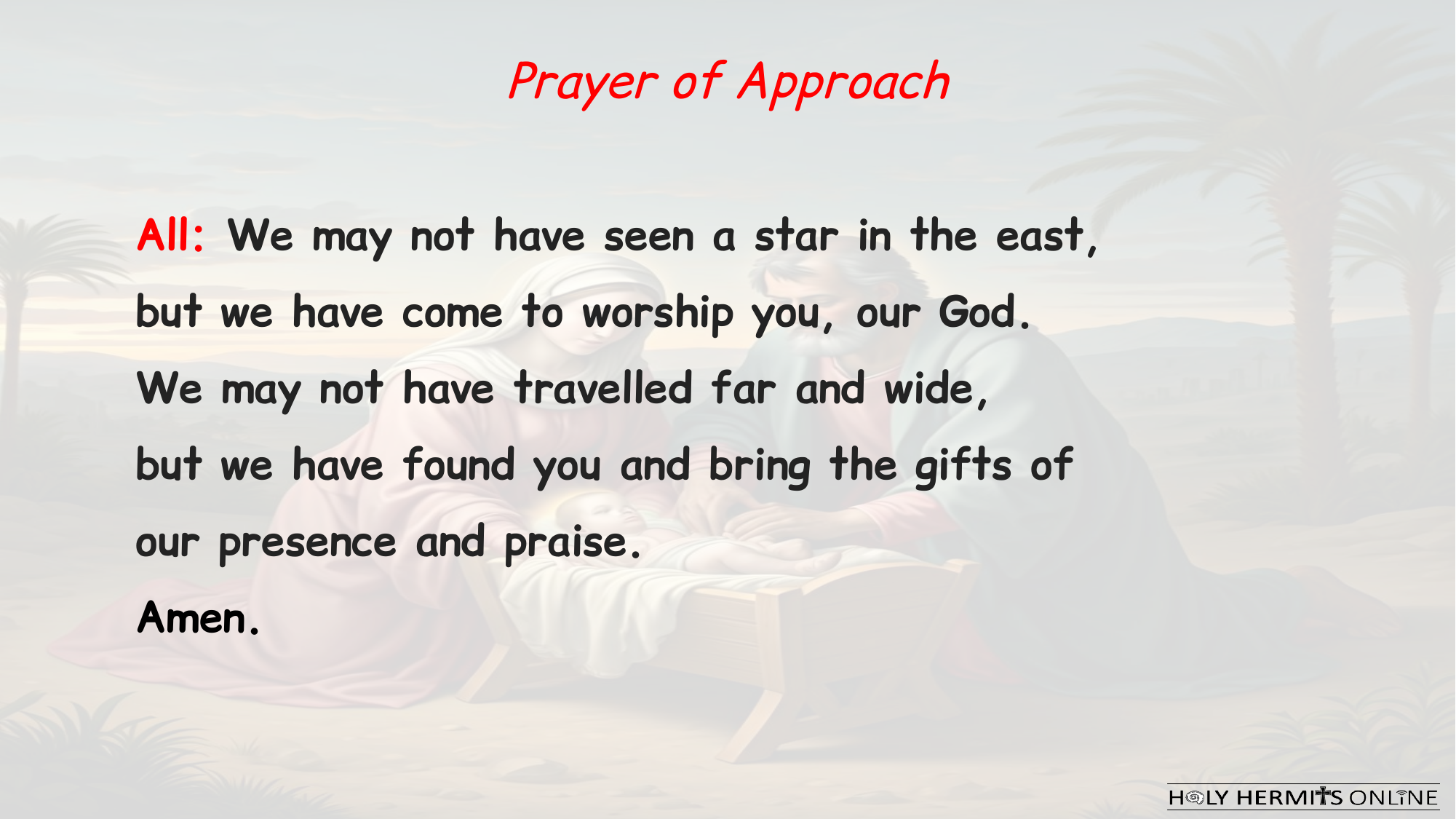

Prayer of Approach
All: We may not have seen a star in the east,
but we have come to worship you, our God.
We may not have travelled far and wide,
but we have found you and bring the gifts of
our presence and praise.
Amen.